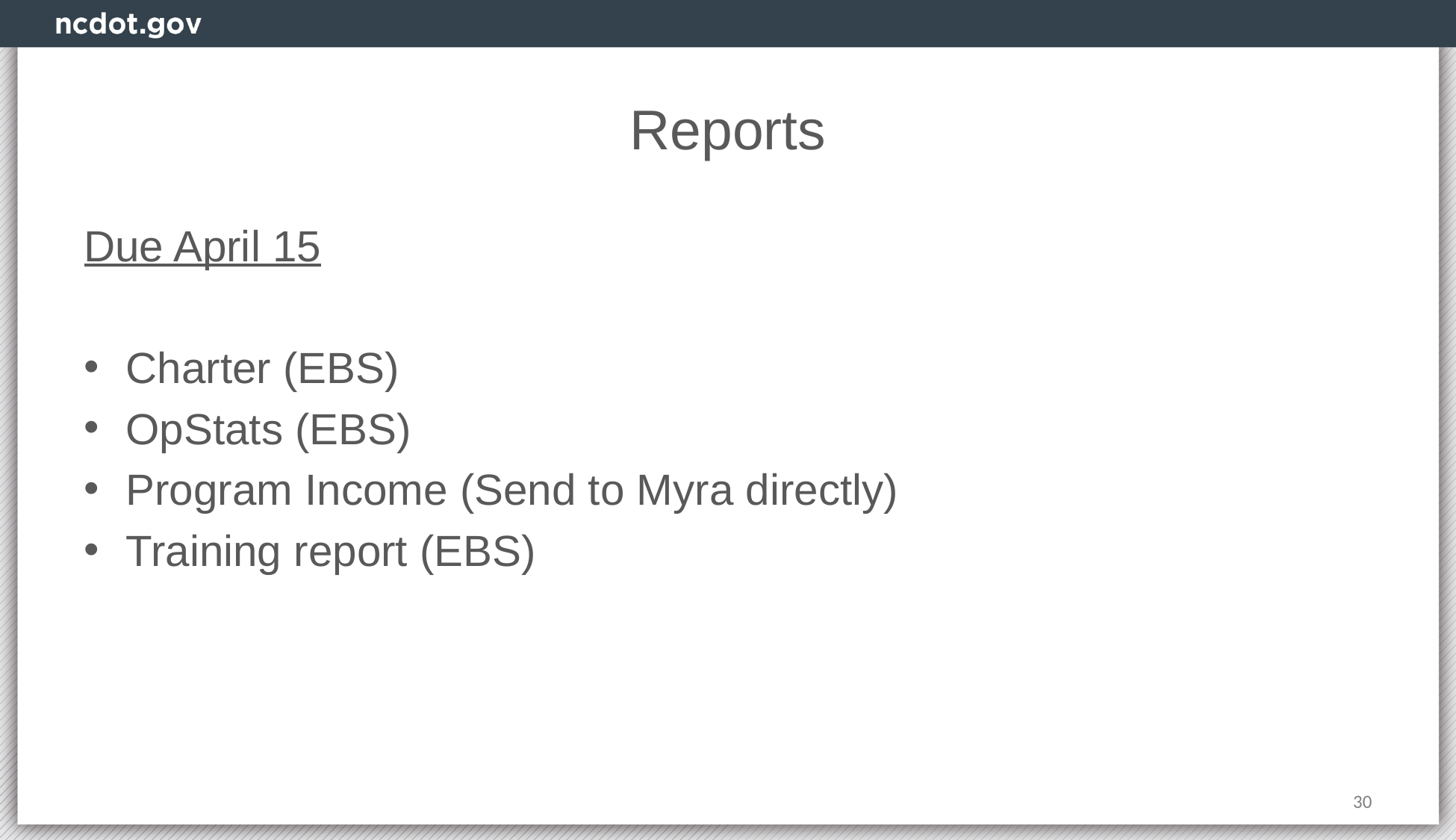

# Reports
Due April 15

Charter (EBS)
OpStats (EBS)
Program Income (Send to Myra directly)
Training report (EBS)
30